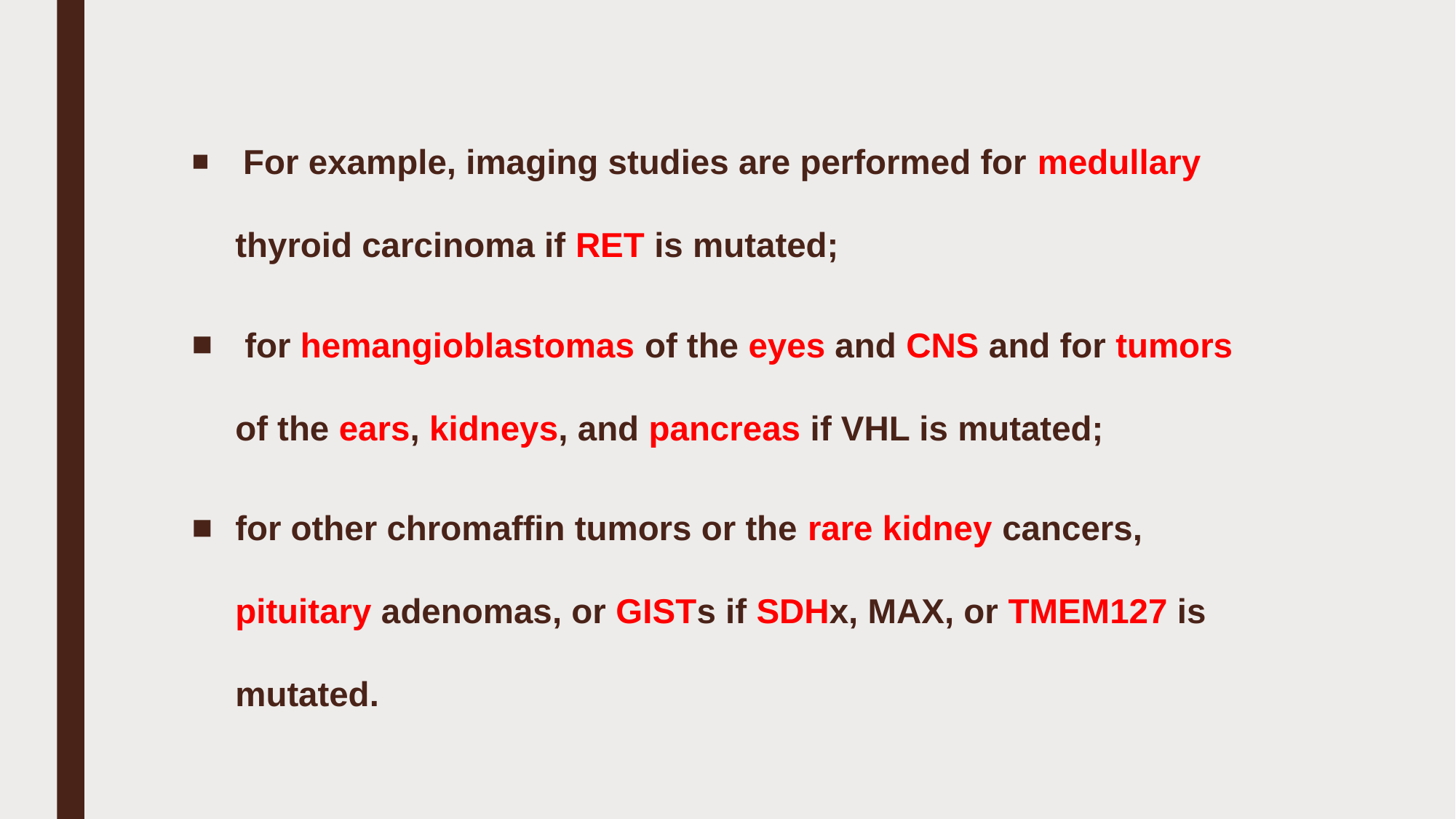

#
 For example, imaging studies are performed for medullary thyroid carcinoma if RET is mutated;
 for hemangioblastomas of the eyes and CNS and for tumors of the ears, kidneys, and pancreas if VHL is mutated;
for other chromaffin tumors or the rare kidney cancers, pituitary adenomas, or GISTs if SDHx, MAX, or TMEM127 is mutated.